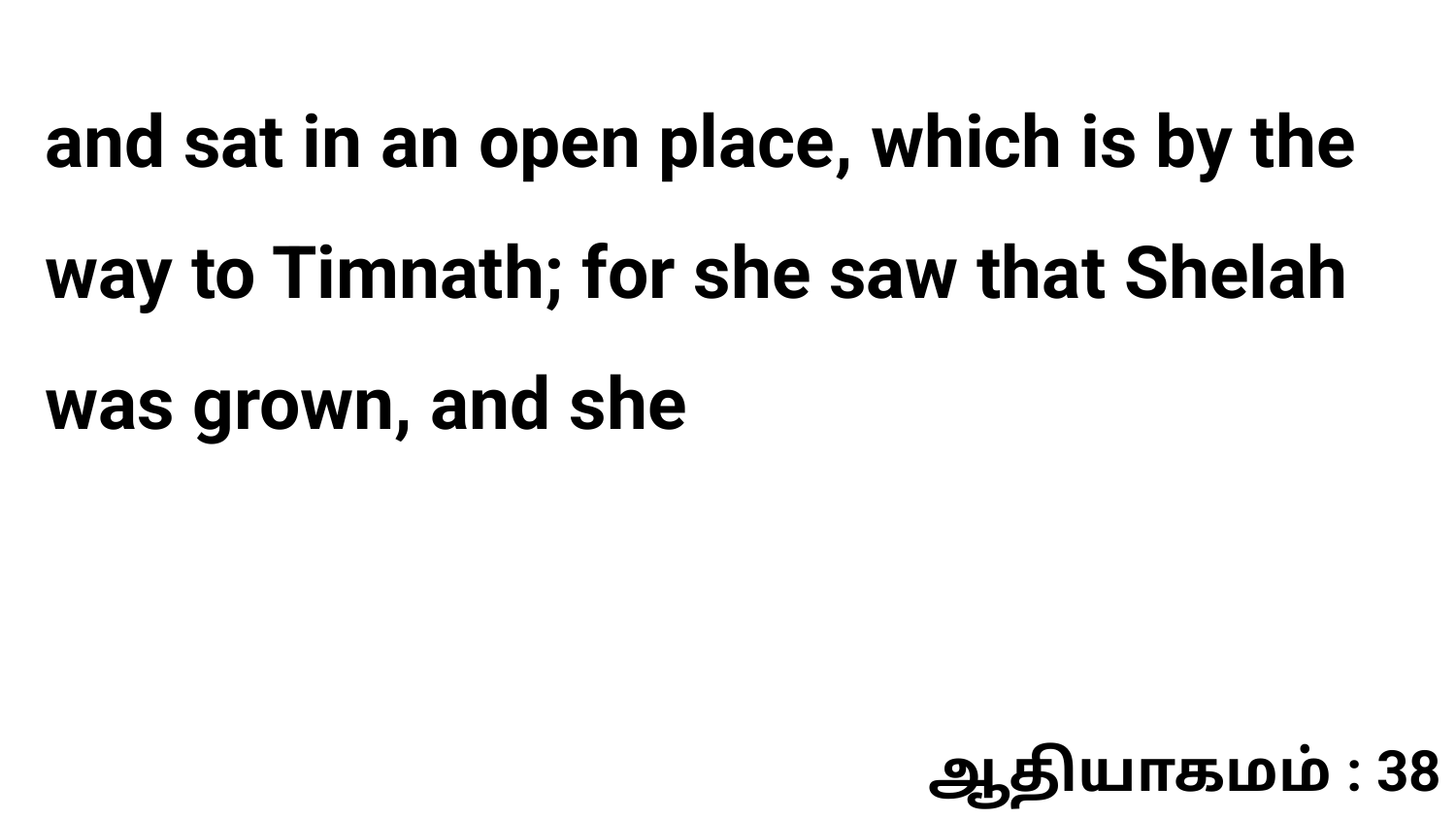

and sat in an open place, which is by the way to Timnath; for she saw that Shelah was grown, and she
ஆதியாகமம் : 38